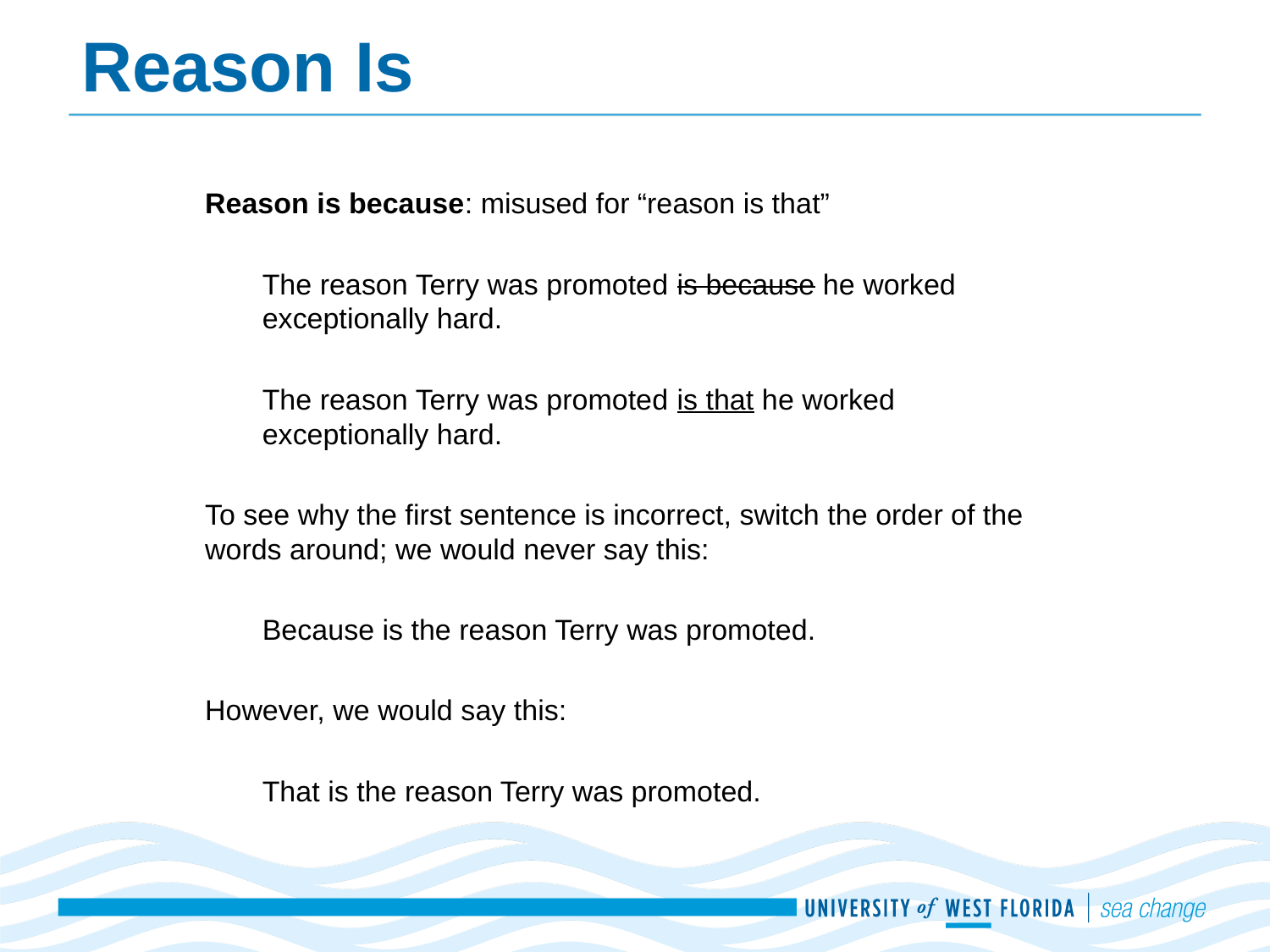

# Reason Is
Reason is because: misused for “reason is that”

The reason Terry was promoted is because he worked exceptionally hard.

The reason Terry was promoted is that he worked exceptionally hard.

To see why the first sentence is incorrect, switch the order of the words around; we would never say this:

Because is the reason Terry was promoted.

However, we would say this:

That is the reason Terry was promoted.